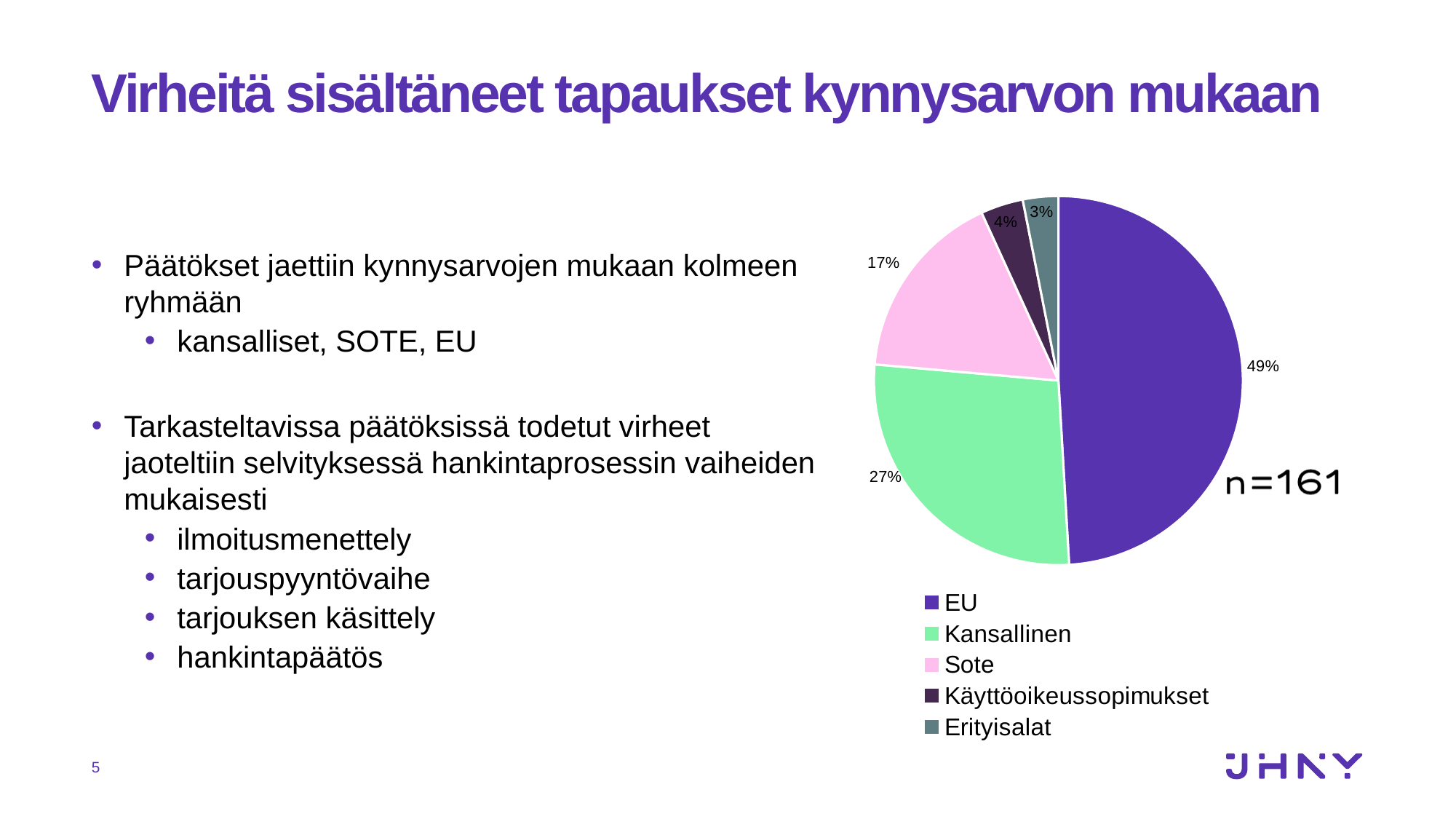

# Virheitä sisältäneet tapaukset kynnysarvon mukaan

### Chart

| Category | Virheet per kynnysarvo |
|---|---|
| EU | 79.0 |
| Kansallinen | 44.0 |
| Sote | 27.0 |
| Käyttöoikeussopimukset | 6.0 |
| Erityisalat | 5.0 |
Päätökset jaettiin kynnysarvojen mukaan kolmeen ryhmään
kansalliset, SOTE, EU
Tarkasteltavissa päätöksissä todetut virheet jaoteltiin selvityksessä hankintaprosessin vaiheiden mukaisesti
ilmoitusmenettely
tarjouspyyntövaihe
tarjouksen käsittely
hankintapäätös

5